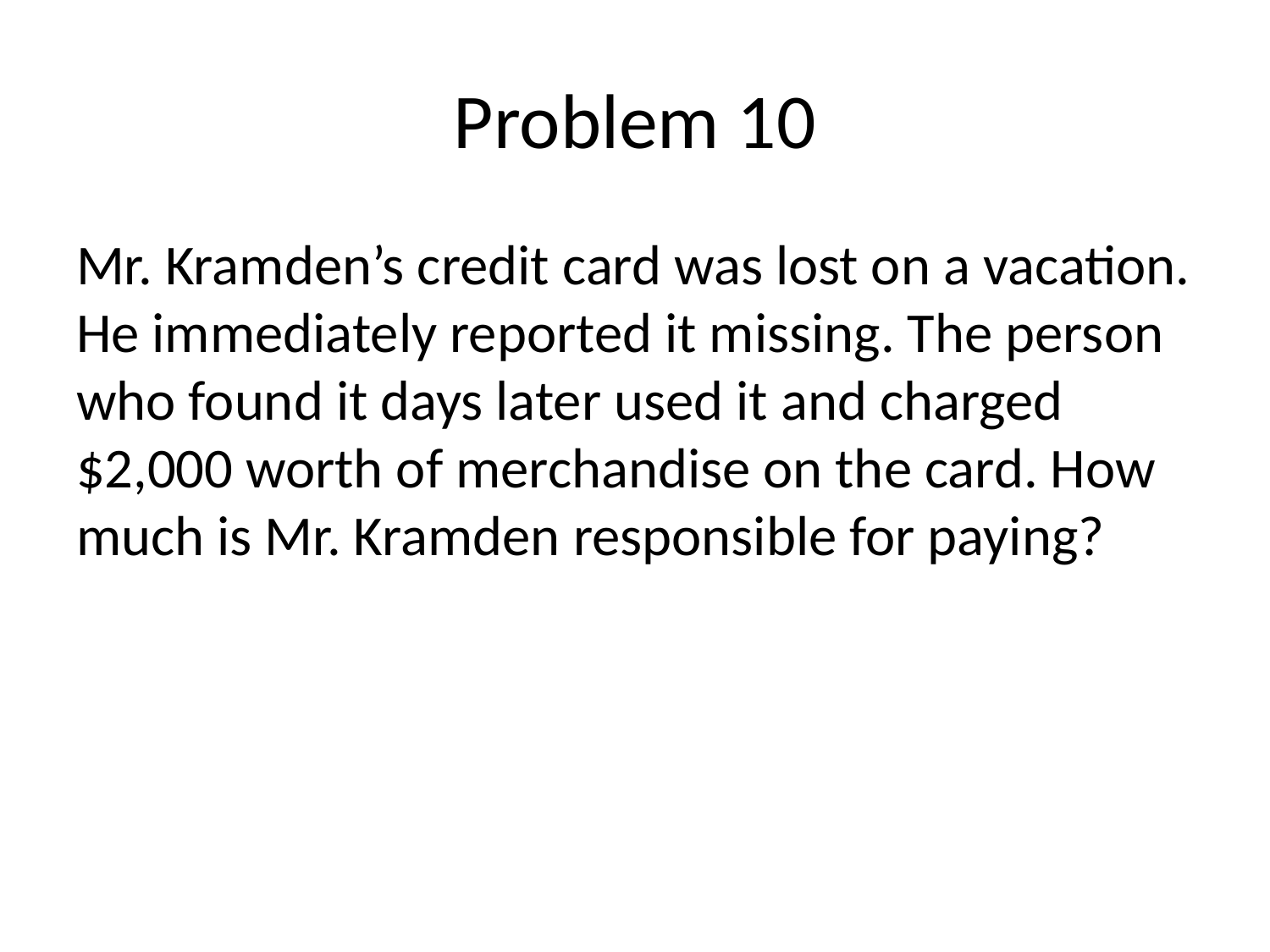

# Problem 10
Mr. Kramden’s credit card was lost on a vacation. He immediately reported it missing. The person who found it days later used it and charged $2,000 worth of merchandise on the card. How much is Mr. Kramden responsible for paying?